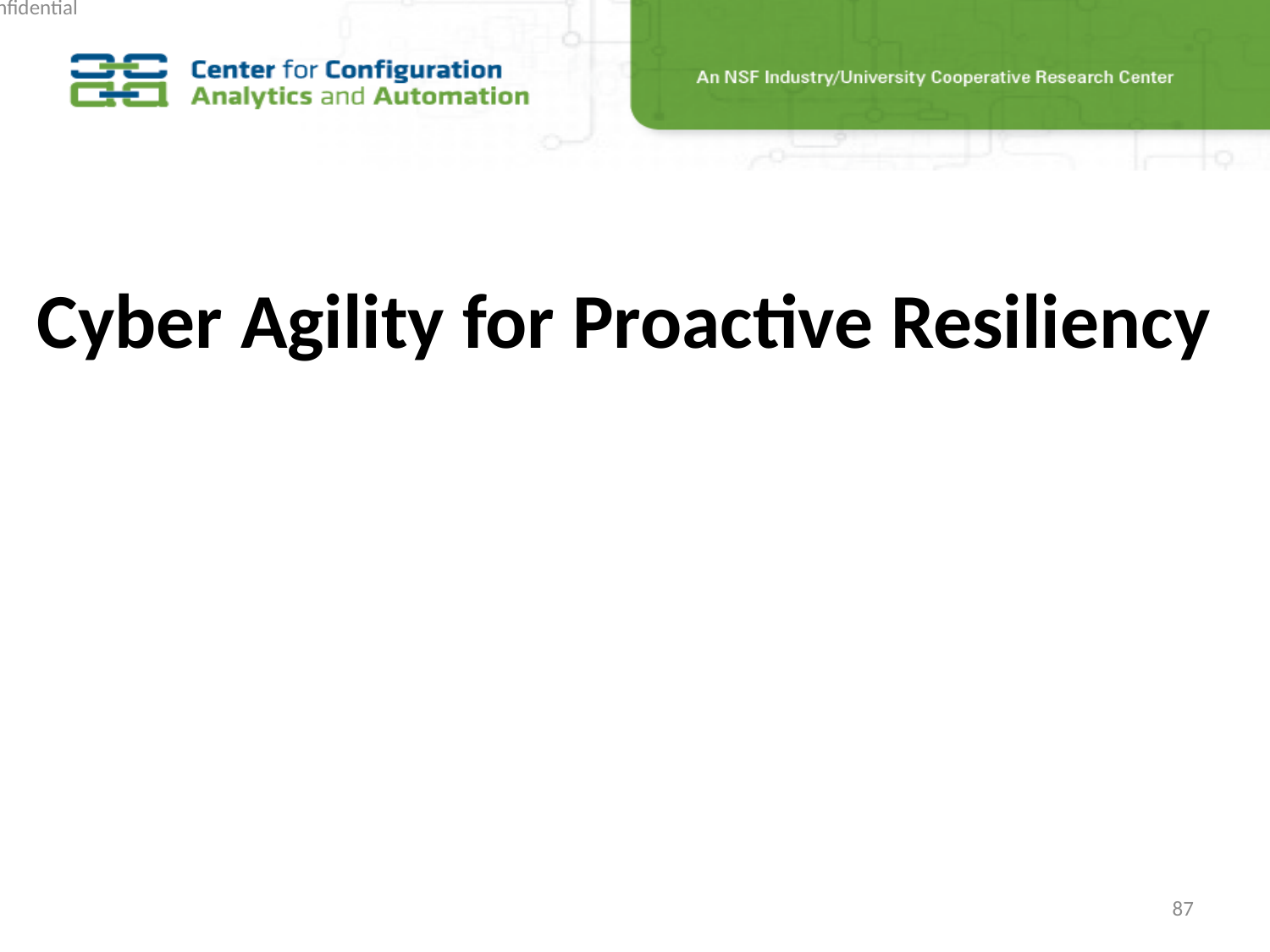

CCAA Confidential
# Cyber Agility for Proactive Resiliency
87